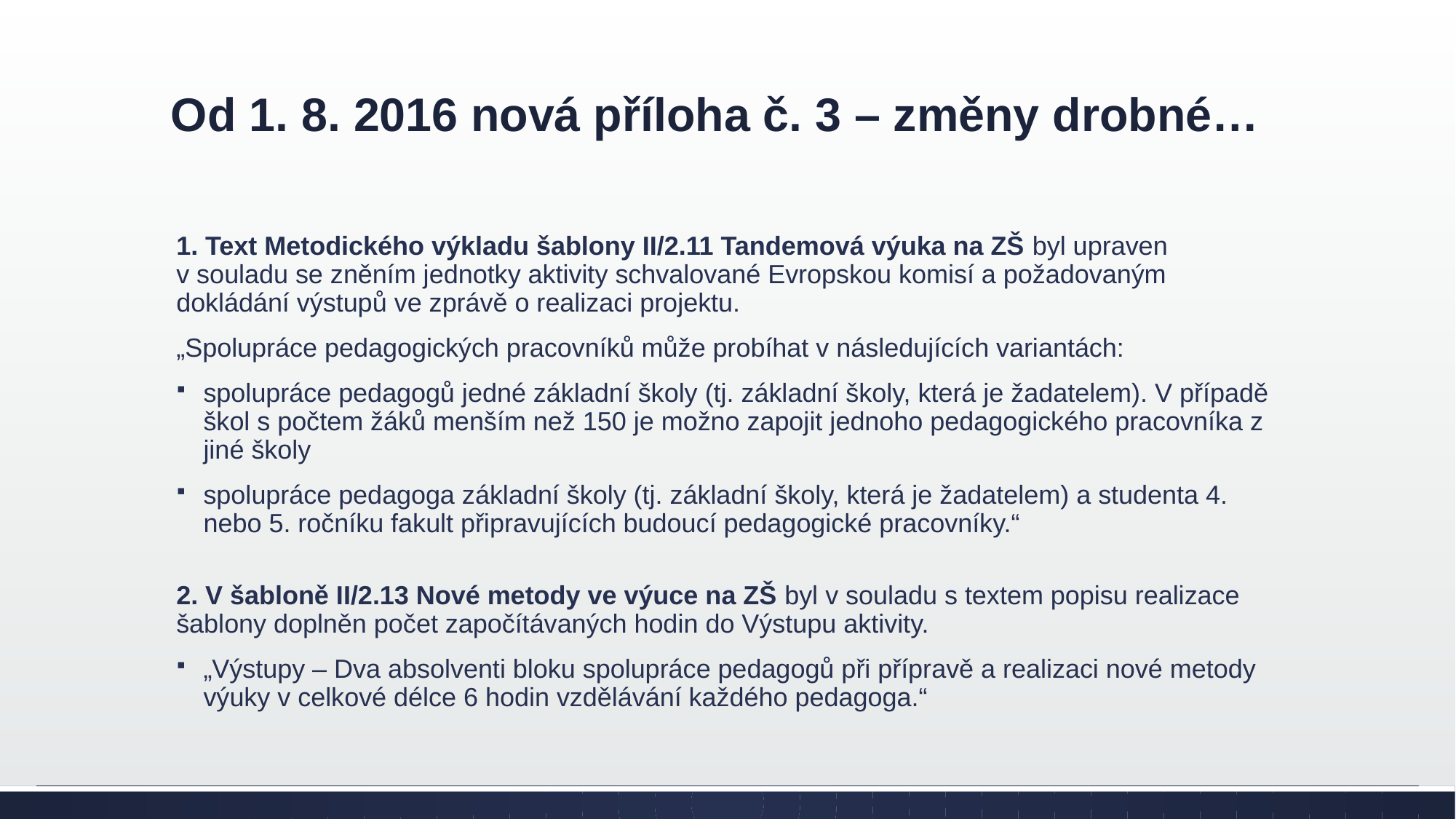

# Od 1. 8. 2016 nová příloha č. 3 – změny drobné…
1. Text Metodického výkladu šablony II/2.11 Tandemová výuka na ZŠ byl upraven v souladu se zněním jednotky aktivity schvalované Evropskou komisí a požadovaným dokládání výstupů ve zprávě o realizaci projektu.
„Spolupráce pedagogických pracovníků může probíhat v následujících variantách:
spolupráce pedagogů jedné základní školy (tj. základní školy, která je žadatelem). V případě škol s počtem žáků menším než 150 je možno zapojit jednoho pedagogického pracovníka z jiné školy
spolupráce pedagoga základní školy (tj. základní školy, která je žadatelem) a studenta 4. nebo 5. ročníku fakult připravujících budoucí pedagogické pracovníky.“

2. V šabloně II/2.13 Nové metody ve výuce na ZŠ byl v souladu s textem popisu realizace šablony doplněn počet započítávaných hodin do Výstupu aktivity.
„Výstupy – Dva absolventi bloku spolupráce pedagogů při přípravě a realizaci nové metody výuky v celkové délce 6 hodin vzdělávání každého pedagoga.“